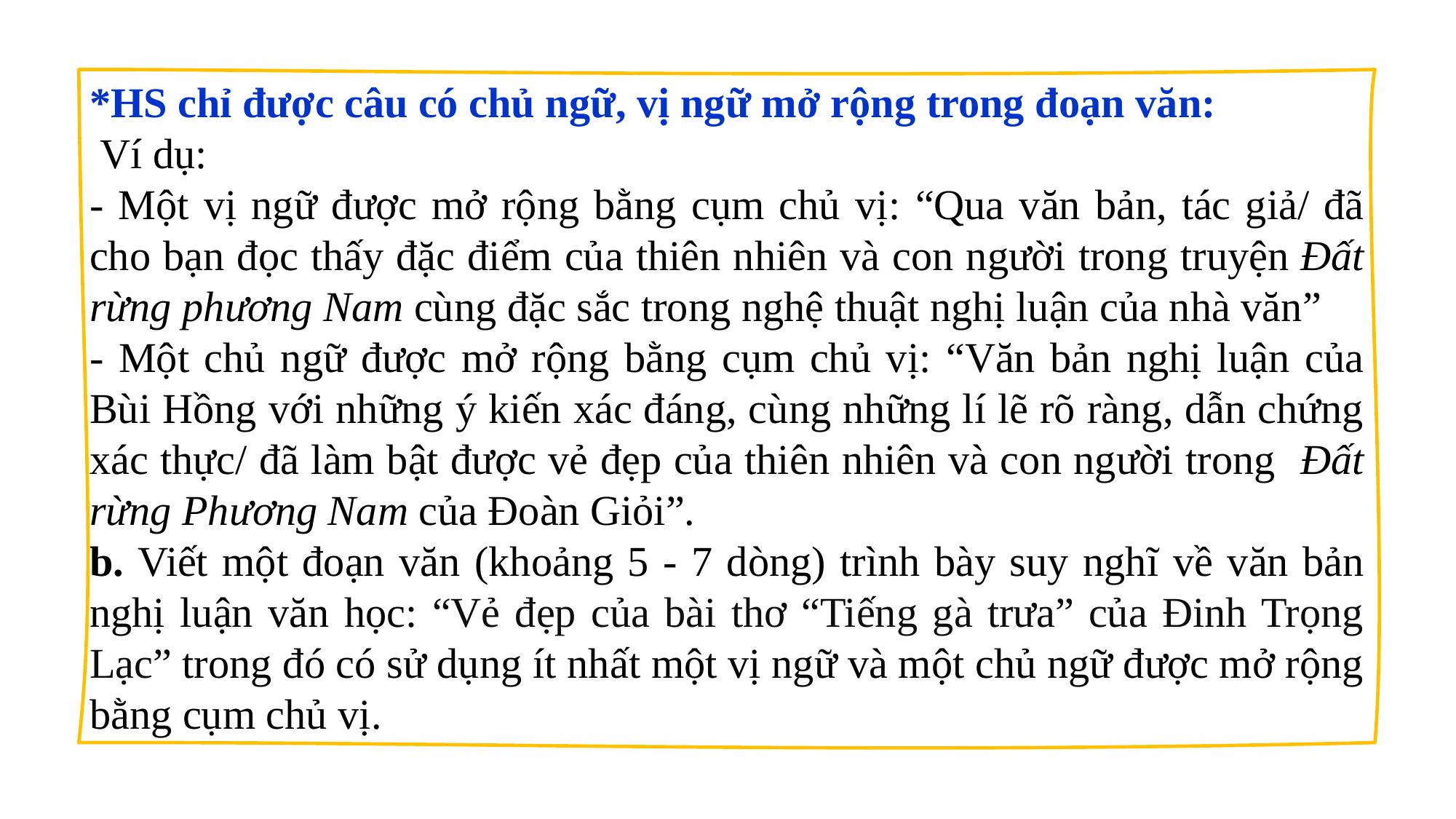

*HS chỉ được câu có chủ ngữ, vị ngữ mở rộng trong đoạn văn:
 Ví dụ:
- Một vị ngữ được mở rộng bằng cụm chủ vị: “Qua văn bản, tác giả/ đã cho bạn đọc thấy đặc điểm của thiên nhiên và con người trong truyện Đất rừng phương Nam cùng đặc sắc trong nghệ thuật nghị luận của nhà văn”
- Một chủ ngữ được mở rộng bằng cụm chủ vị: “Văn bản nghị luận của Bùi Hồng với những ý kiến xác đáng, cùng những lí lẽ rõ ràng, dẫn chứng xác thực/ đã làm bật được vẻ đẹp của thiên nhiên và con người trong  Đất rừng Phương Nam của Đoàn Giỏi”.
b. Viết một đoạn văn (khoảng 5 - 7 dòng) trình bày suy nghĩ về văn bản nghị luận văn học: “Vẻ đẹp của bài thơ “Tiếng gà trưa” của Đinh Trọng Lạc” trong đó có sử dụng ít nhất một vị ngữ và một chủ ngữ được mở rộng bằng cụm chủ vị.